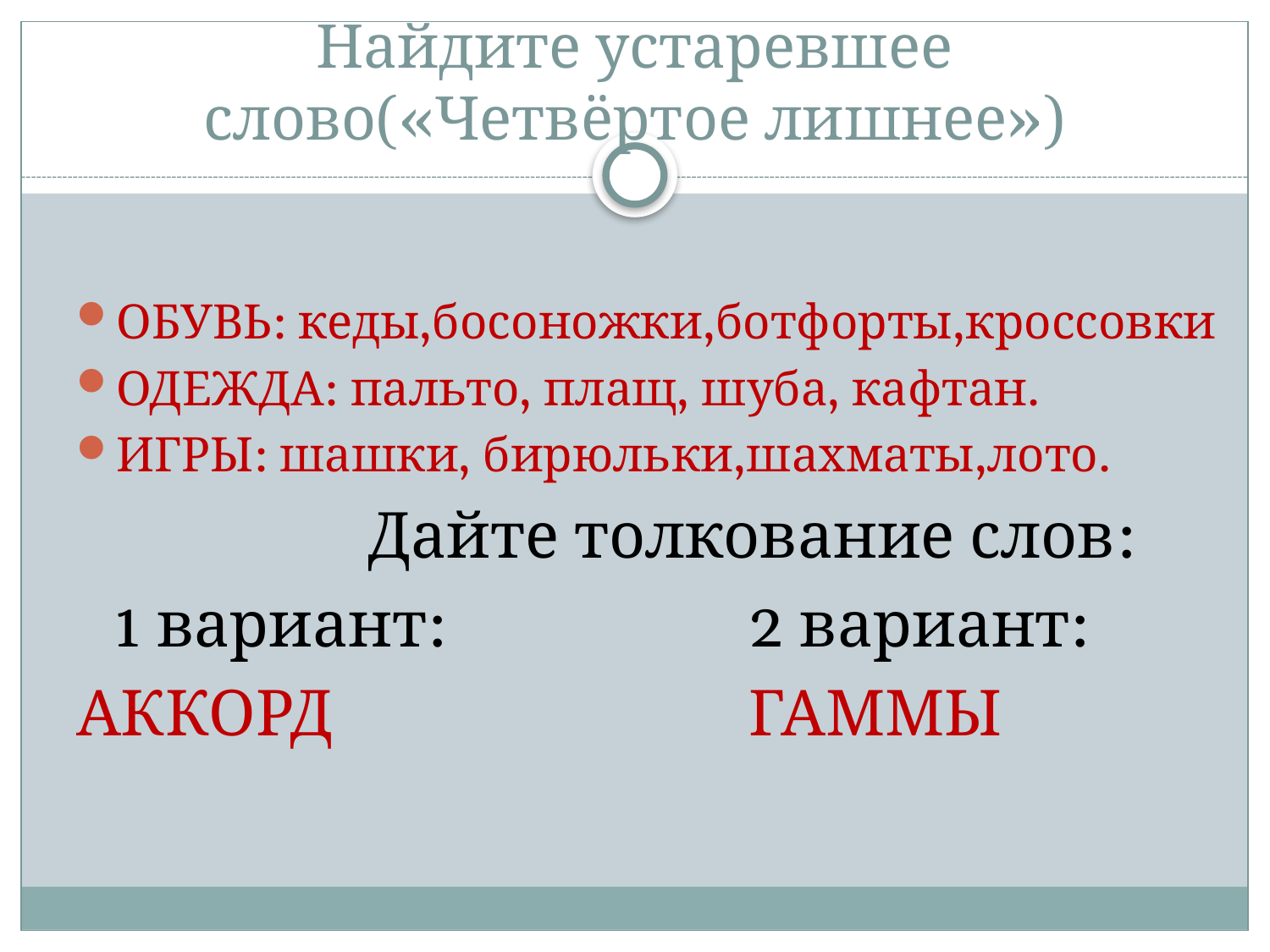

# Найдите устаревшее слово(«Четвёртое лишнее»)

ОБУВЬ: кеды,босоножки,ботфорты,кроссовки
ОДЕЖДА: пальто, плащ, шуба, кафтан.
ИГРЫ: шашки, бирюльки,шахматы,лото.
			Дайте толкование слов:
	1 вариант:			2 вариант:
АККОРД				ГАММЫ